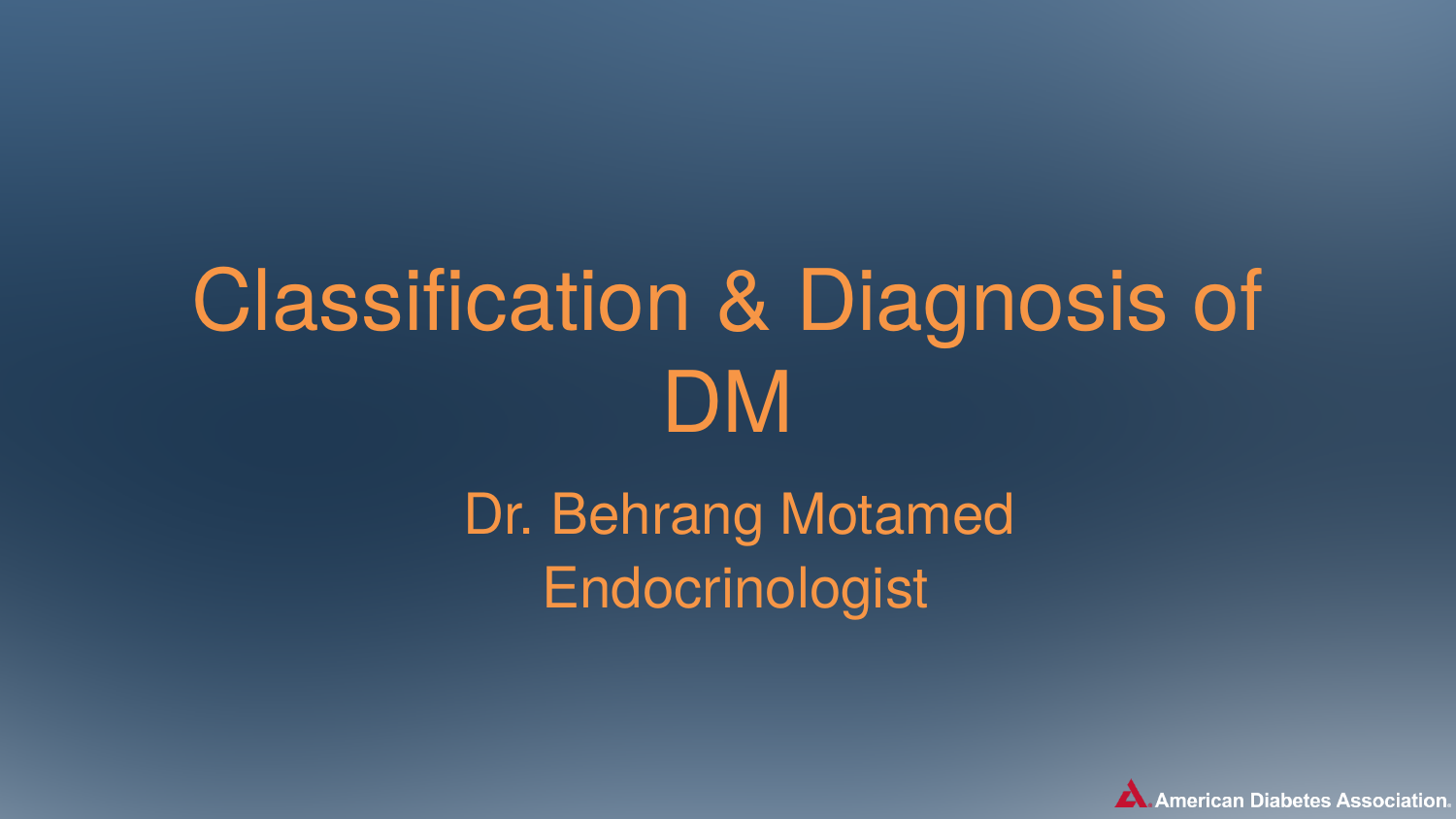

Classification & Diagnosis of DM
 Dr. Behrang Motamed
 Endocrinologist